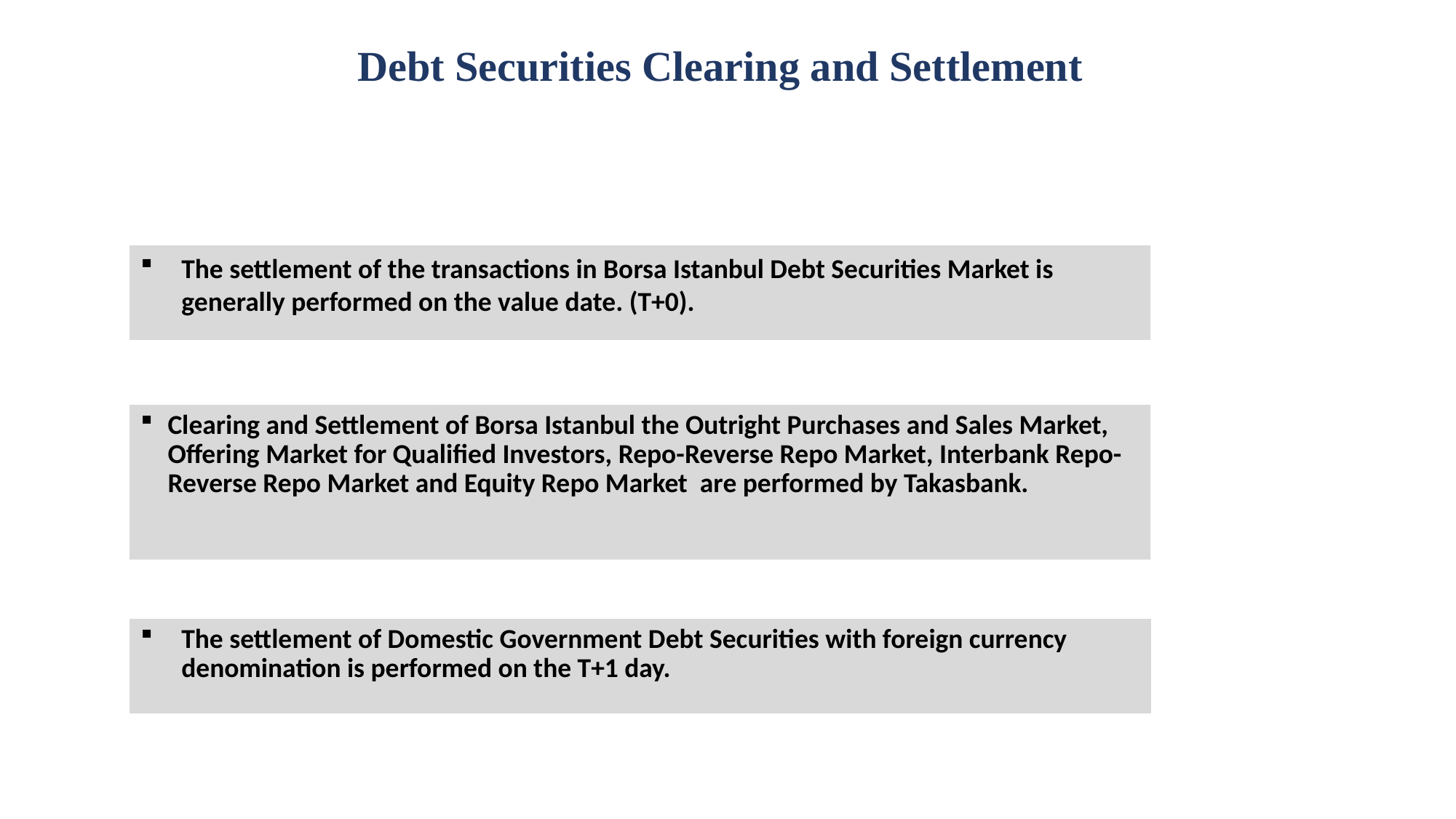

Debt Securities Clearing and Settlement
The settlement of the transactions in Borsa Istanbul Debt Securities Market is generally performed on the value date. (T+0).
Clearing and Settlement of Borsa Istanbul the Outright Purchases and Sales Market, Offering Market for Qualified Investors, Repo-Reverse Repo Market, Interbank Repo-Reverse Repo Market and Equity Repo Market  are performed by Takasbank.
The settlement of Domestic Government Debt Securities with foreign currency denomination is performed on the T+1 day.